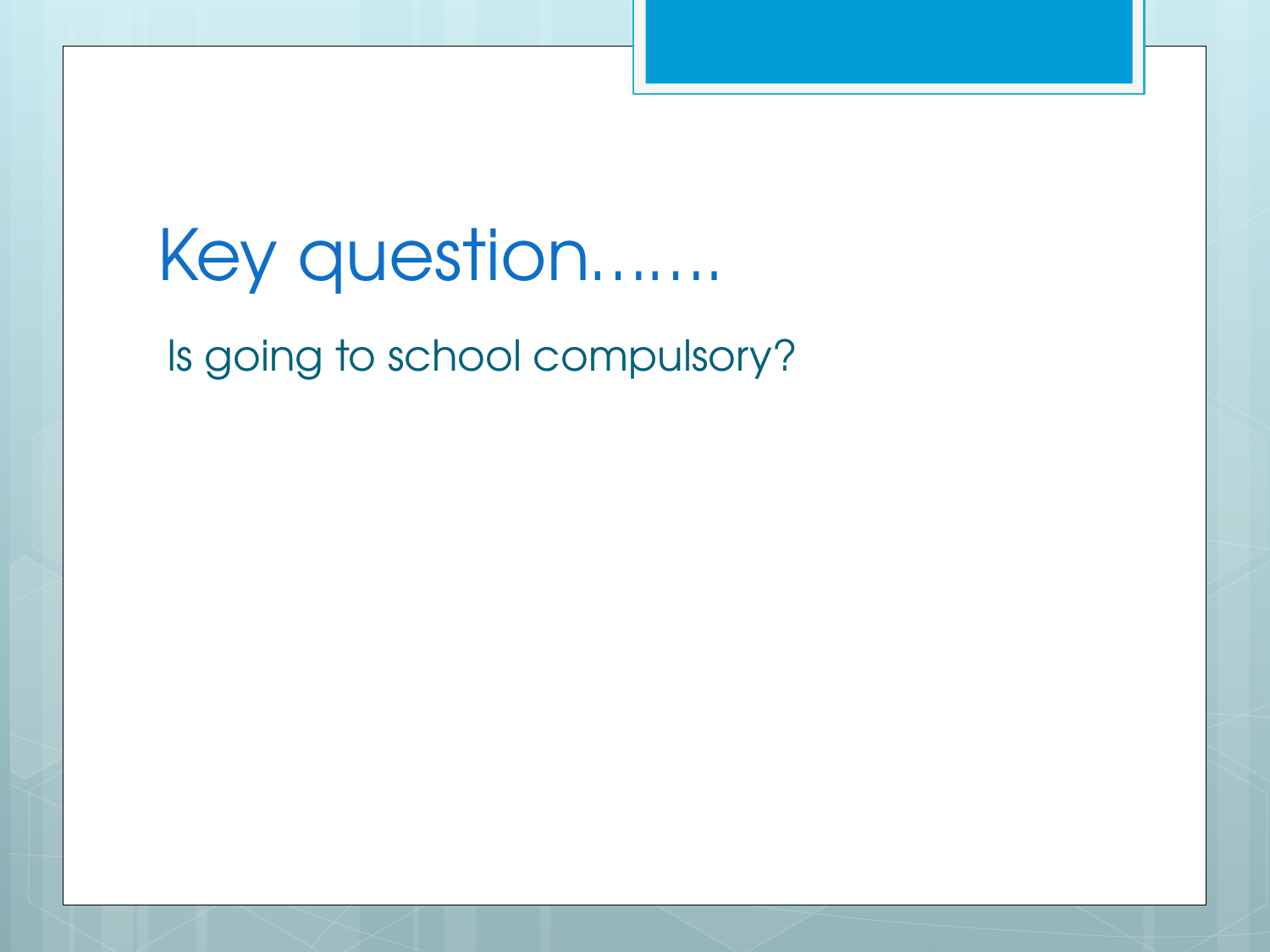

# Key question…….
Is going to school compulsory?